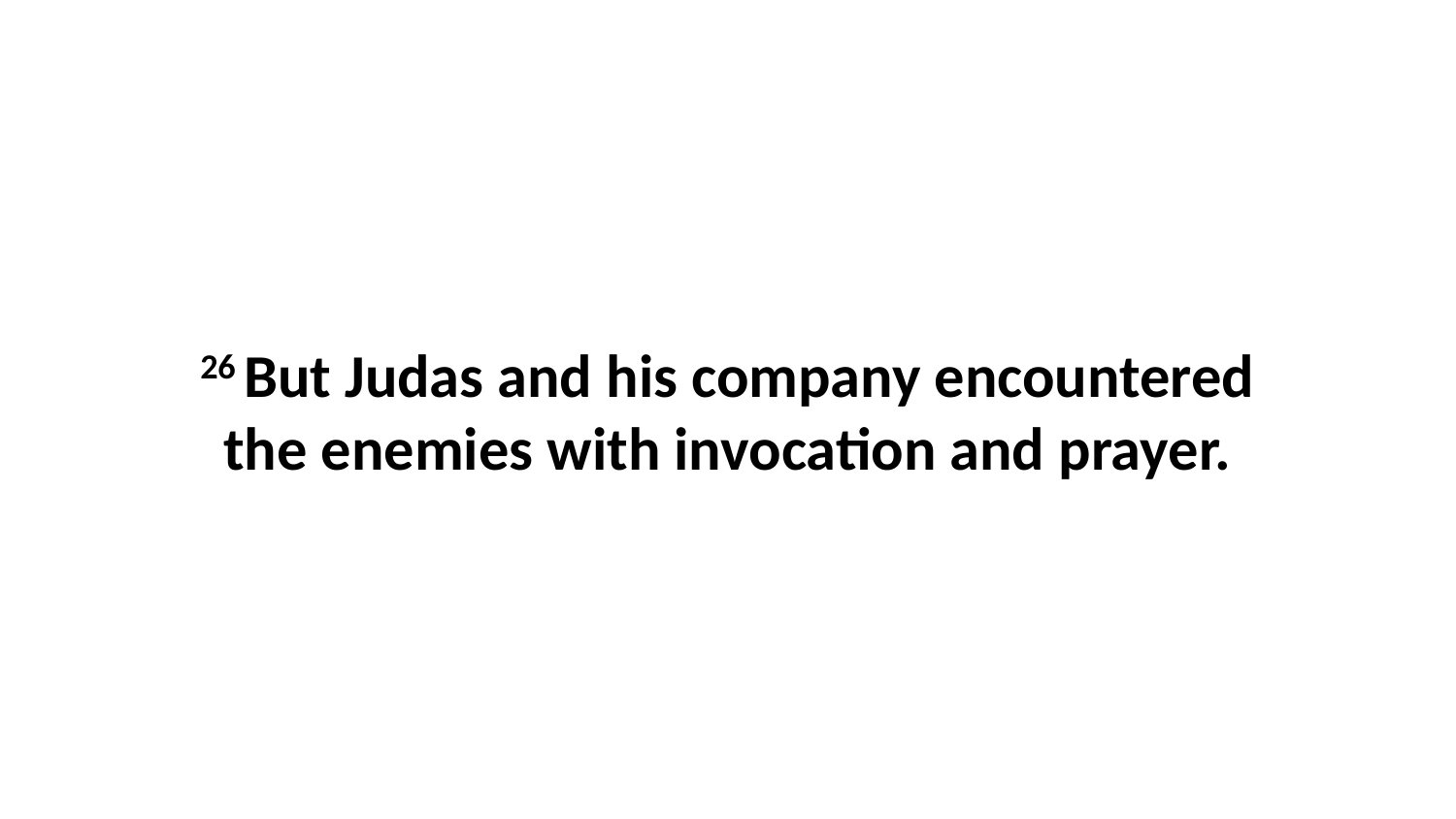

26 But Judas and his company encountered the enemies with invocation and prayer.